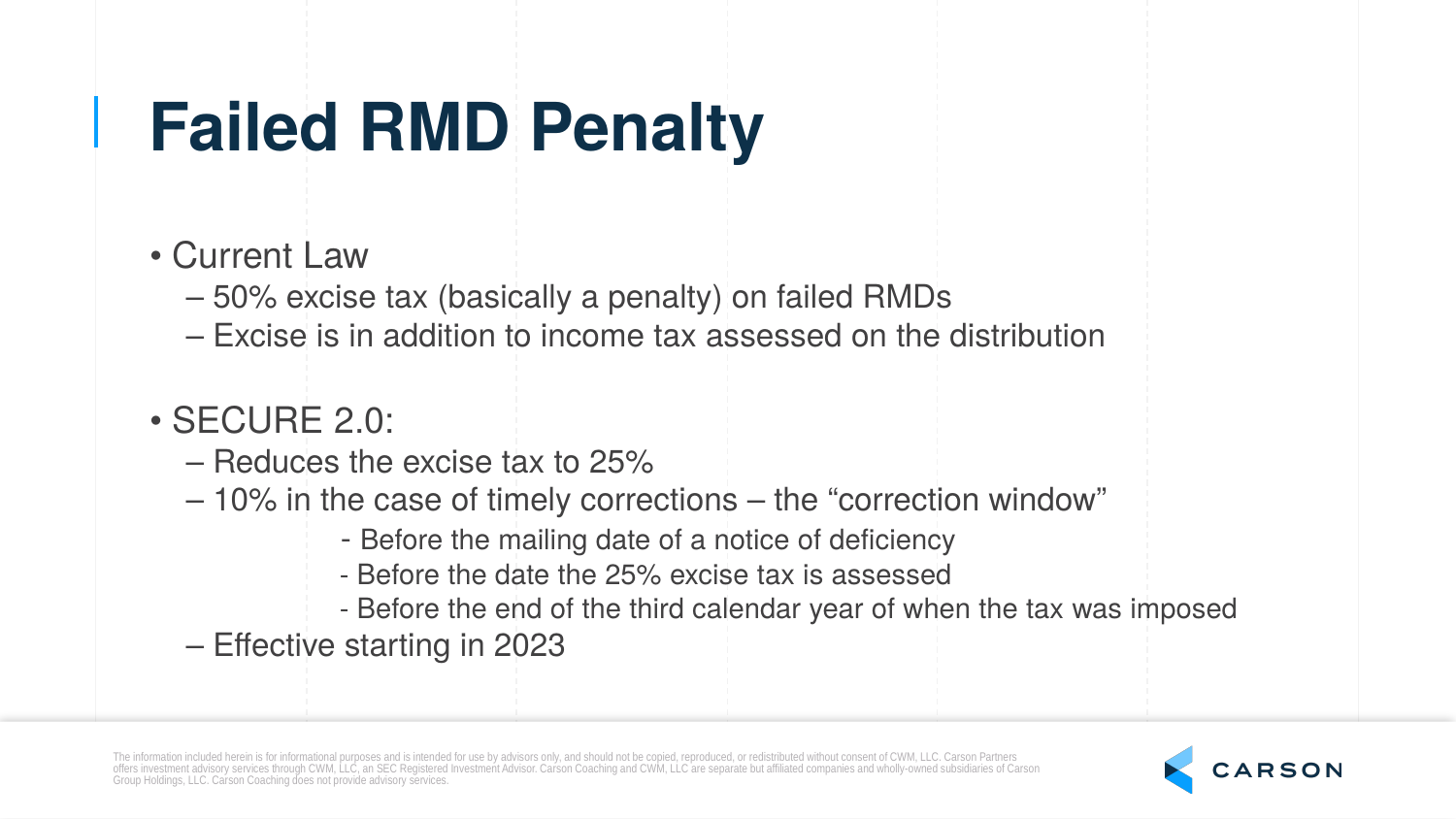

Failed RMD Penalty
• Current Law
	– 50% excise tax (basically a penalty) on failed RMDs
	– Excise is in addition to income tax assessed on the distribution

• SECURE 2.0:
	– Reduces the excise tax to 25%
	– 10% in the case of timely corrections – the “correction window”
		 - Before the mailing date of a notice of deficiency
		 - Before the date the 25% excise tax is assessed
		 - Before the end of the third calendar year of when the tax was imposed
	– Effective starting in 2023